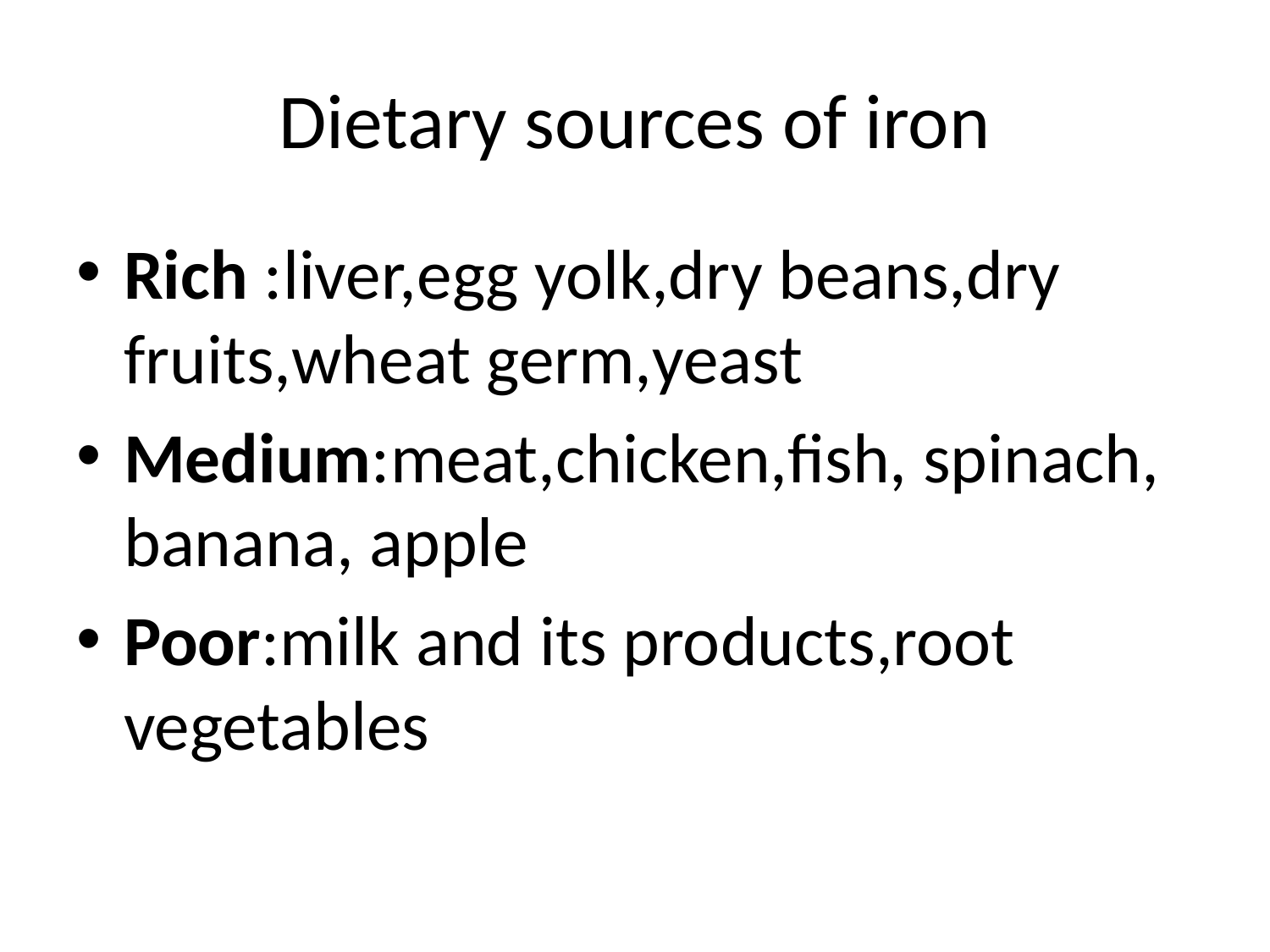

# Dietary sources of iron
Rich :liver,egg yolk,dry beans,dry fruits,wheat germ,yeast
Medium:meat,chicken,fish, spinach, banana, apple
Poor:milk and its products,root vegetables